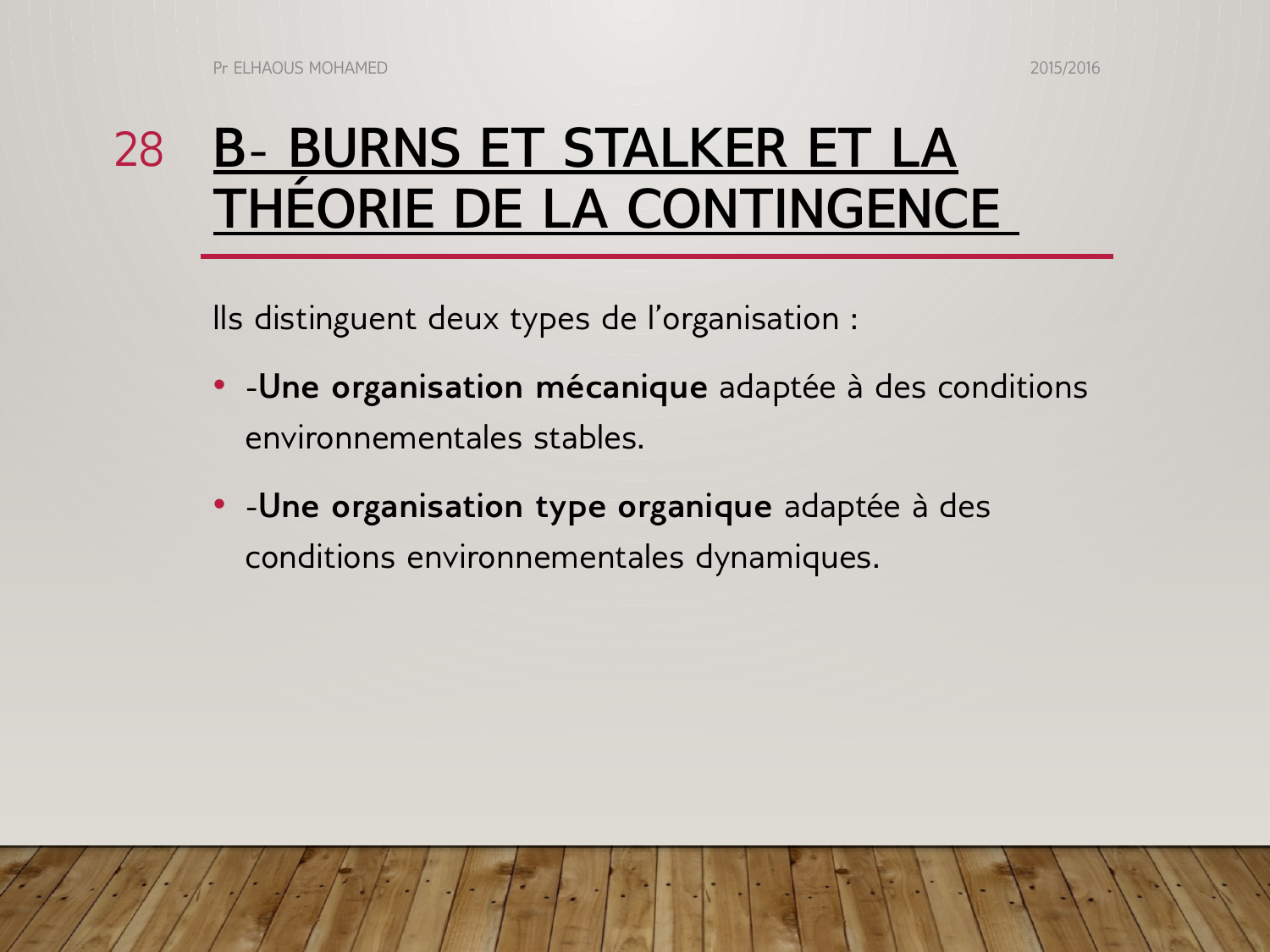

Pr ELHAOUS MOHAMED
2015/2016
28
# b- Burns et Stalker et la théorie de la contingence
Ils distinguent deux types de l’organisation :
-Une organisation mécanique adaptée à des conditions environnementales stables.
-Une organisation type organique adaptée à des conditions environnementales dynamiques.